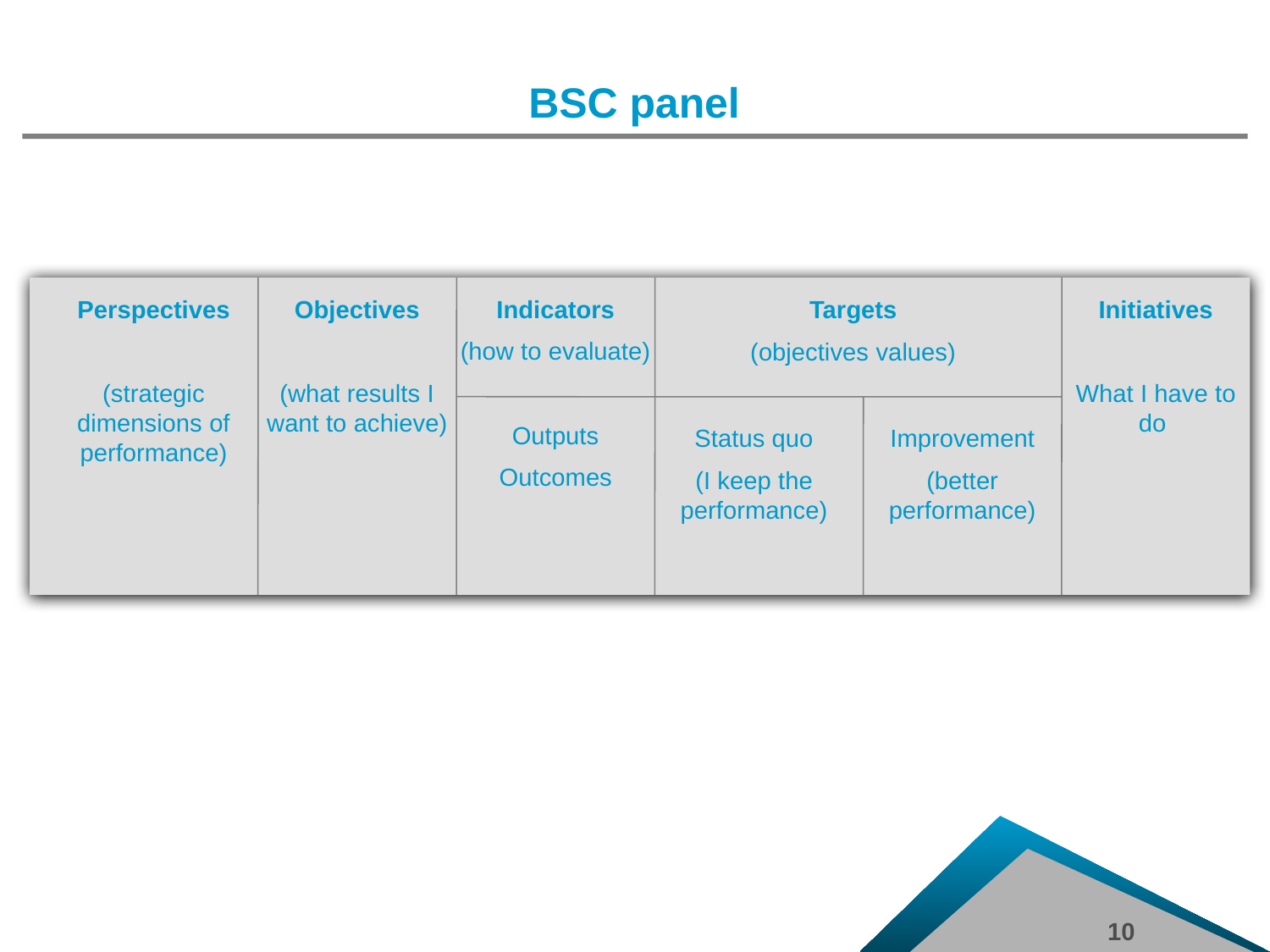

BSC panel

Perspectives

(strategic dimensions of performance)
Objectives

(what results I want to achieve)
Indicators
(how to evaluate)

Outputs
Outcomes
Targets
(objectives values)
Initiatives

What I have to do
Status quo
(I keep the performance)
Improvement
(better performance)